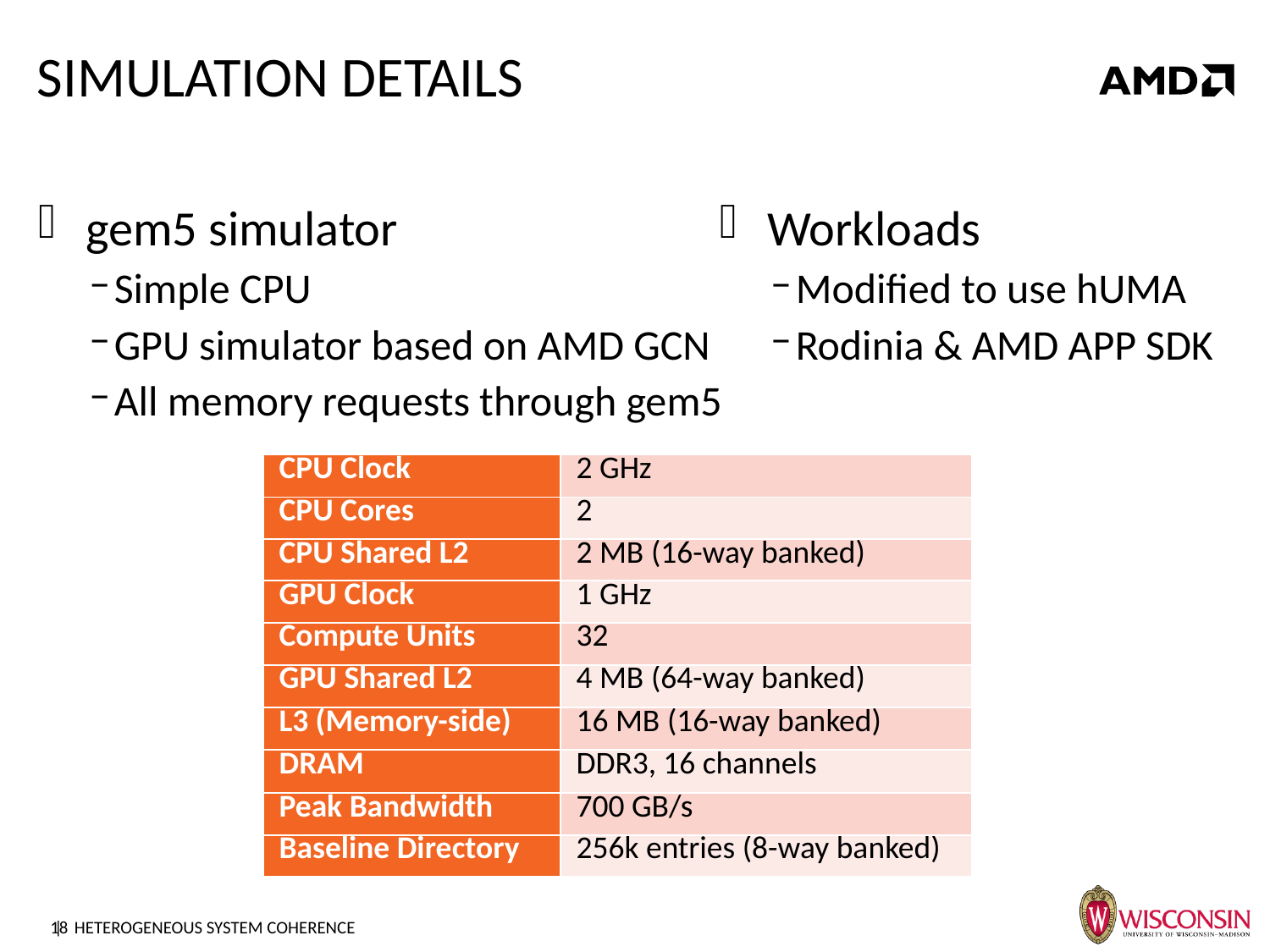

# Simulation details

gem5 simulator
Simple CPU
GPU simulator based on AMD GCN
All memory requests through gem5
Workloads
Modified to use hUMA
Rodinia & AMD APP SDK
| CPU Clock | 2 GHz |
| --- | --- |
| CPU Cores | 2 |
| CPU Shared L2 | 2 MB (16-way banked) |
| GPU Clock | 1 GHz |
| Compute Units | 32 |
| GPU Shared L2 | 4 MB (64-way banked) |
| L3 (Memory-side) | 16 MB (16-way banked) |
| DRAM | DDR3, 16 channels |
| Peak Bandwidth | 700 GB/s |
| Baseline Directory | 256k entries (8-way banked) |